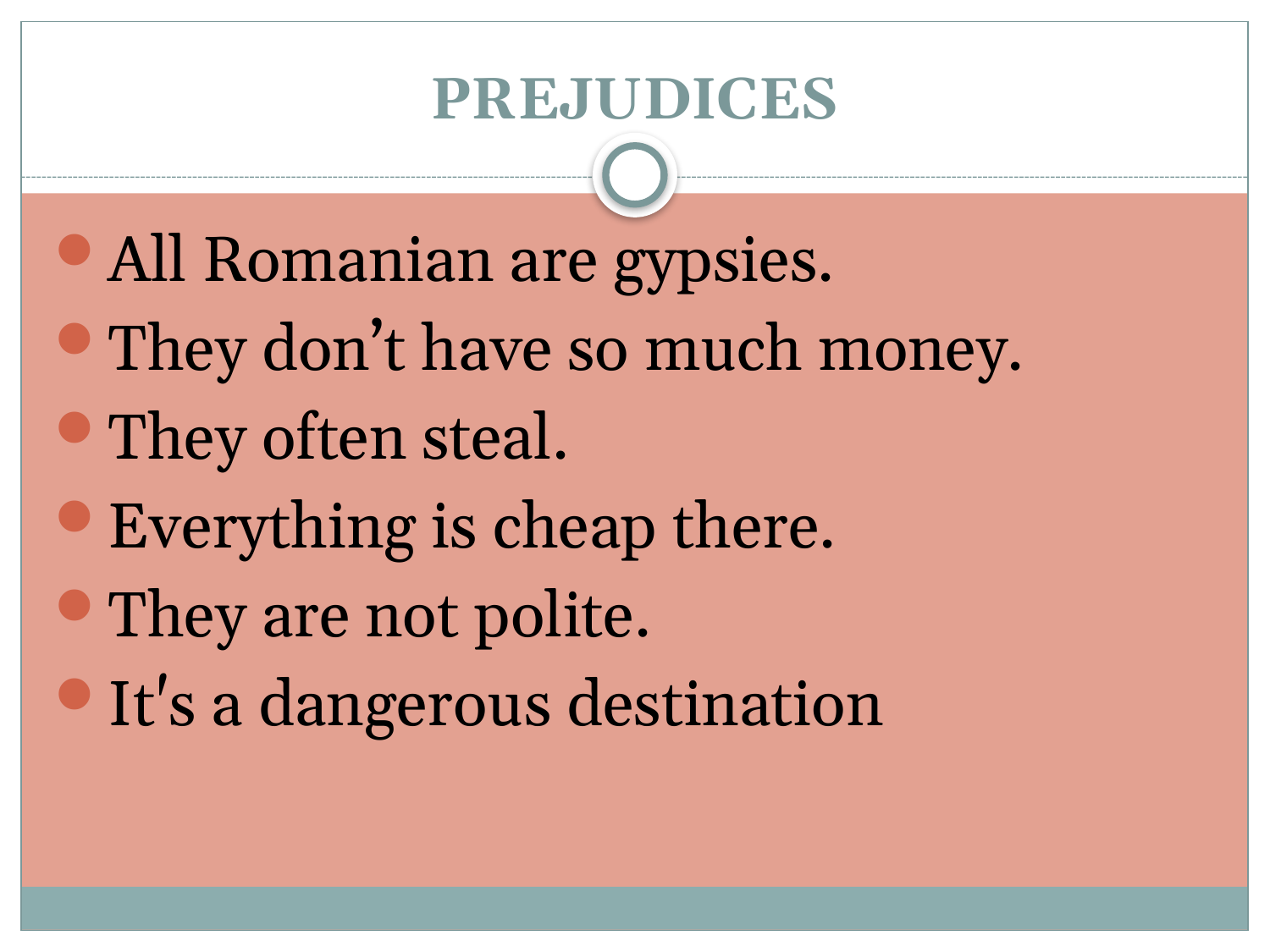

# PREJUDICES
All Romanian are gypsies.
They don’t have so much money.
They often steal.
Everything is cheap there.
They are not polite.
It's a dangerous destination